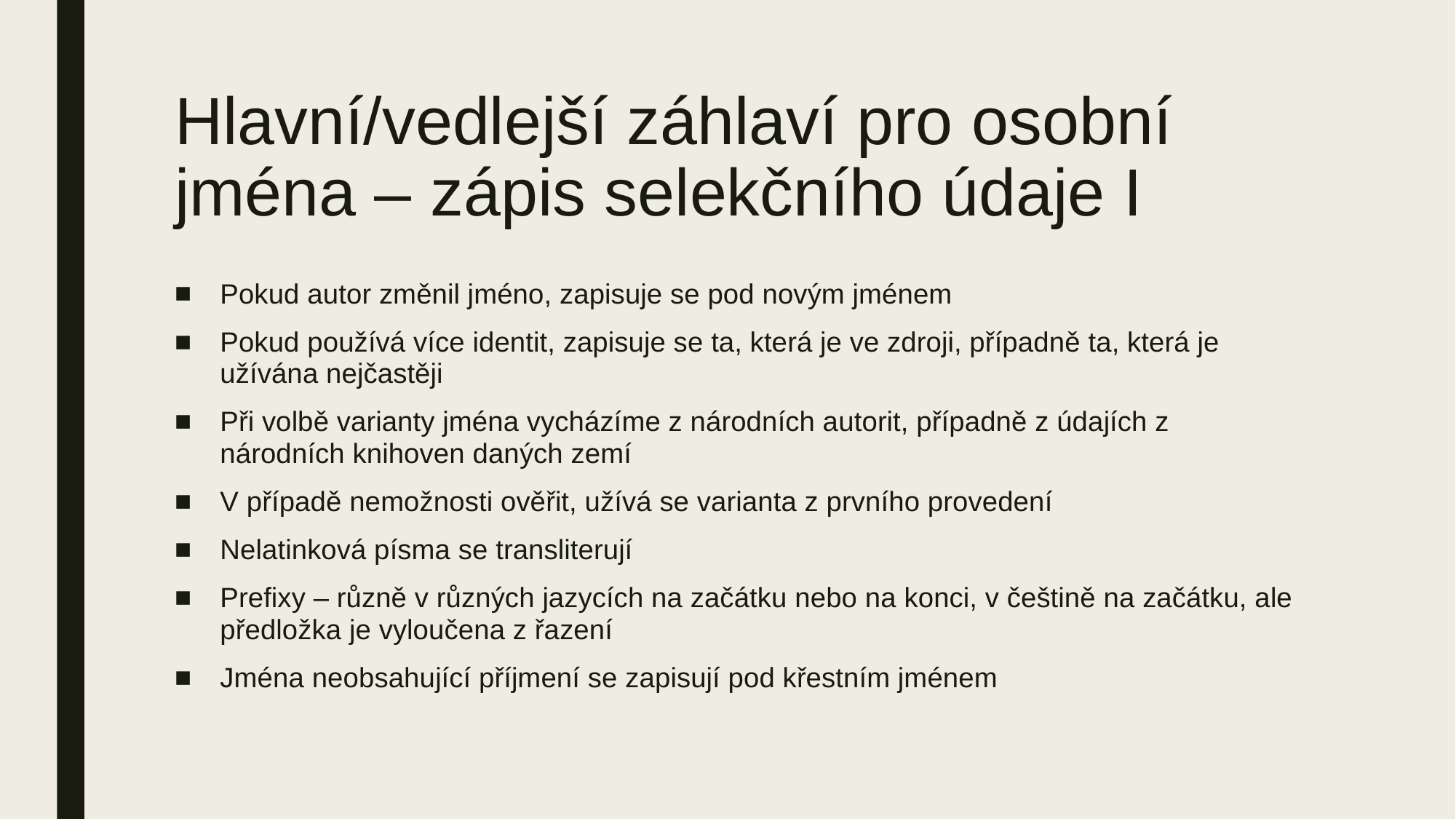

# Hlavní/vedlejší záhlaví pro osobní jména – zápis selekčního údaje I
Pokud autor změnil jméno, zapisuje se pod novým jménem
Pokud používá více identit, zapisuje se ta, která je ve zdroji, případně ta, která je užívána nejčastěji
Při volbě varianty jména vycházíme z národních autorit, případně z údajích z národních knihoven daných zemí
V případě nemožnosti ověřit, užívá se varianta z prvního provedení
Nelatinková písma se transliterují
Prefixy – různě v různých jazycích na začátku nebo na konci, v češtině na začátku, ale předložka je vyloučena z řazení
Jména neobsahující příjmení se zapisují pod křestním jménem